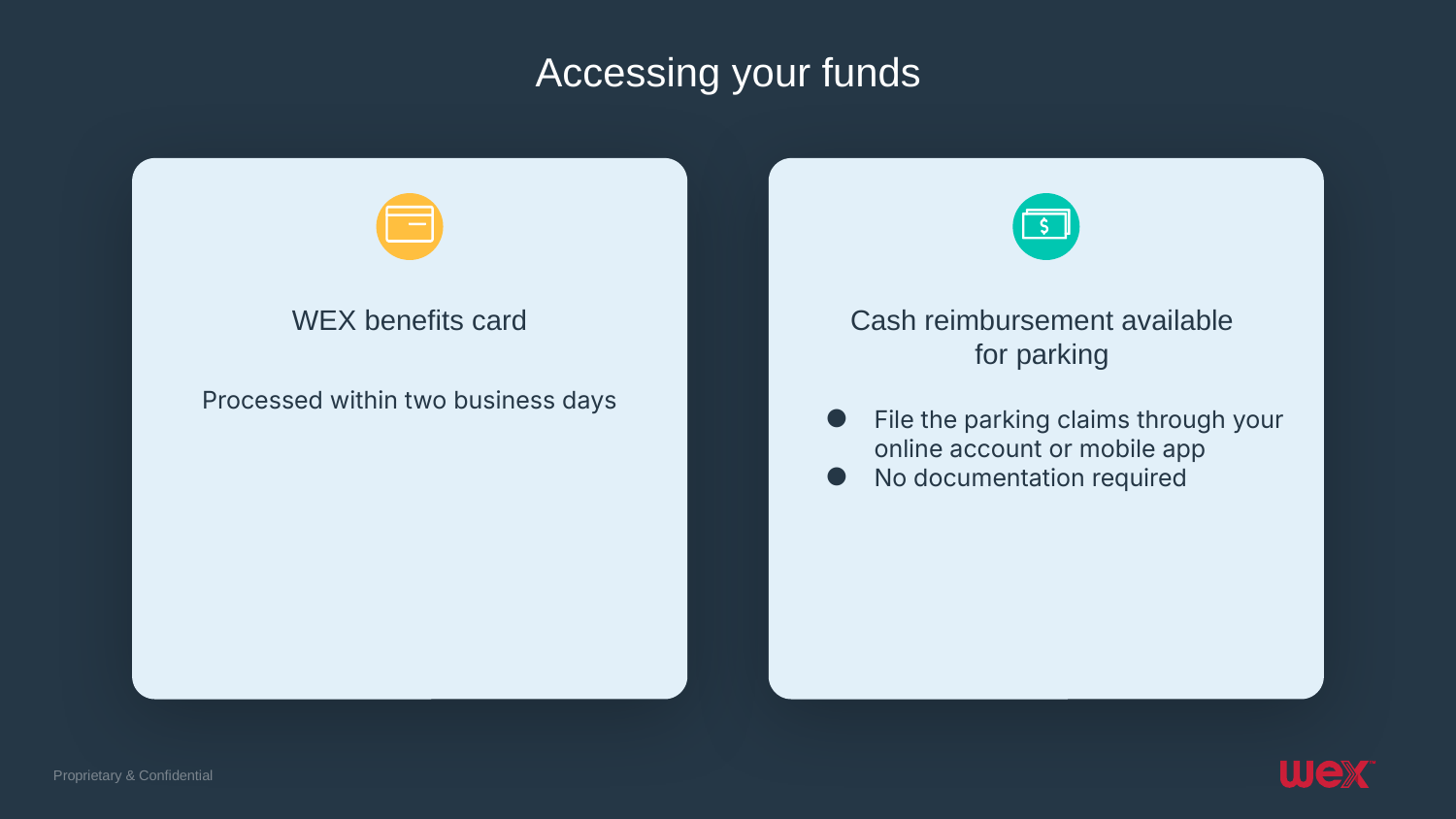

# Accessing your funds

WEX benefits card
Processed within two business days

Cash reimbursement available
for parking

File the parking claims through your online account or mobile app
No documentation required